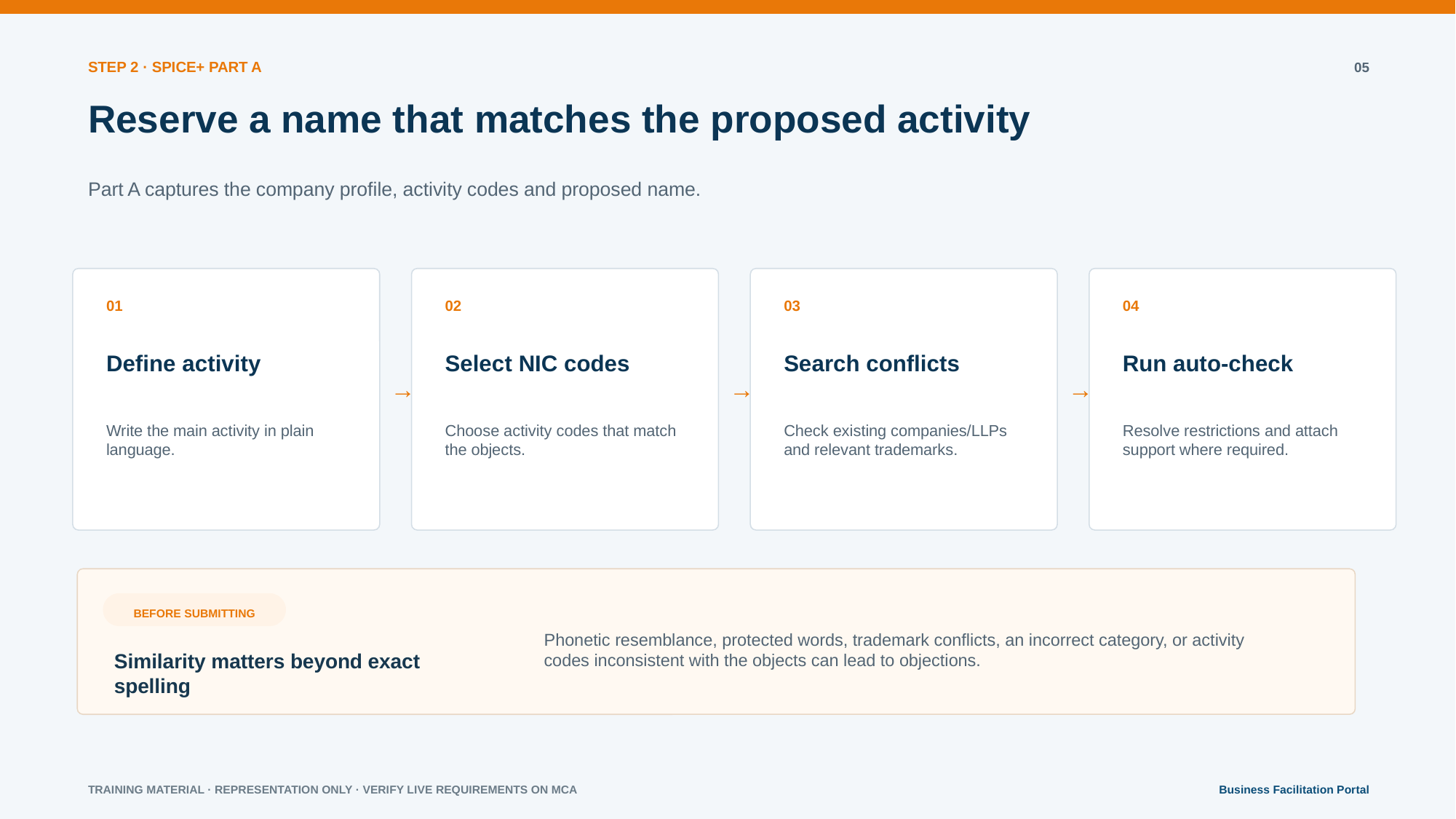

STEP 2 · SPICE+ PART A
05
Reserve a name that matches the proposed activity
Part A captures the company profile, activity codes and proposed name.

01
02
03
04
Define activity
Select NIC codes
Search conflicts
Run auto-check
→
→
→
Write the main activity in plain language.
Choose activity codes that match the objects.
Check existing companies/LLPs and relevant trademarks.
Resolve restrictions and attach support where required.

BEFORE SUBMITTING
Phonetic resemblance, protected words, trademark conflicts, an incorrect category, or activity codes inconsistent with the objects can lead to objections.
Similarity matters beyond exact spelling
TRAINING MATERIAL · REPRESENTATION ONLY · VERIFY LIVE REQUIREMENTS ON MCA
Business Facilitation Portal